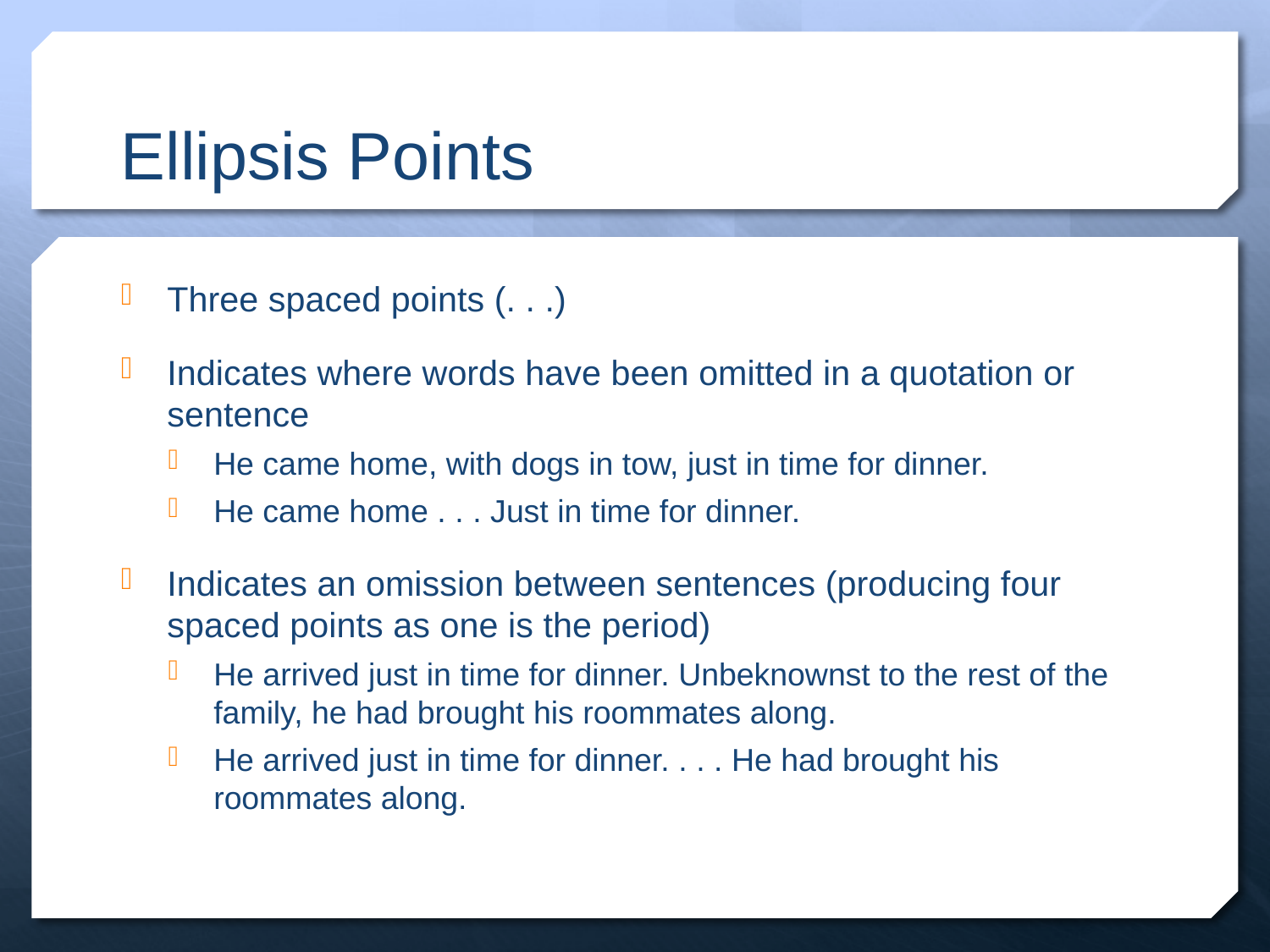

# Ellipsis Points
Three spaced points (. . .)
Indicates where words have been omitted in a quotation or sentence
He came home, with dogs in tow, just in time for dinner.
He came home . . . Just in time for dinner.
Indicates an omission between sentences (producing four spaced points as one is the period)
He arrived just in time for dinner. Unbeknownst to the rest of the family, he had brought his roommates along.
He arrived just in time for dinner. . . . He had brought his roommates along.